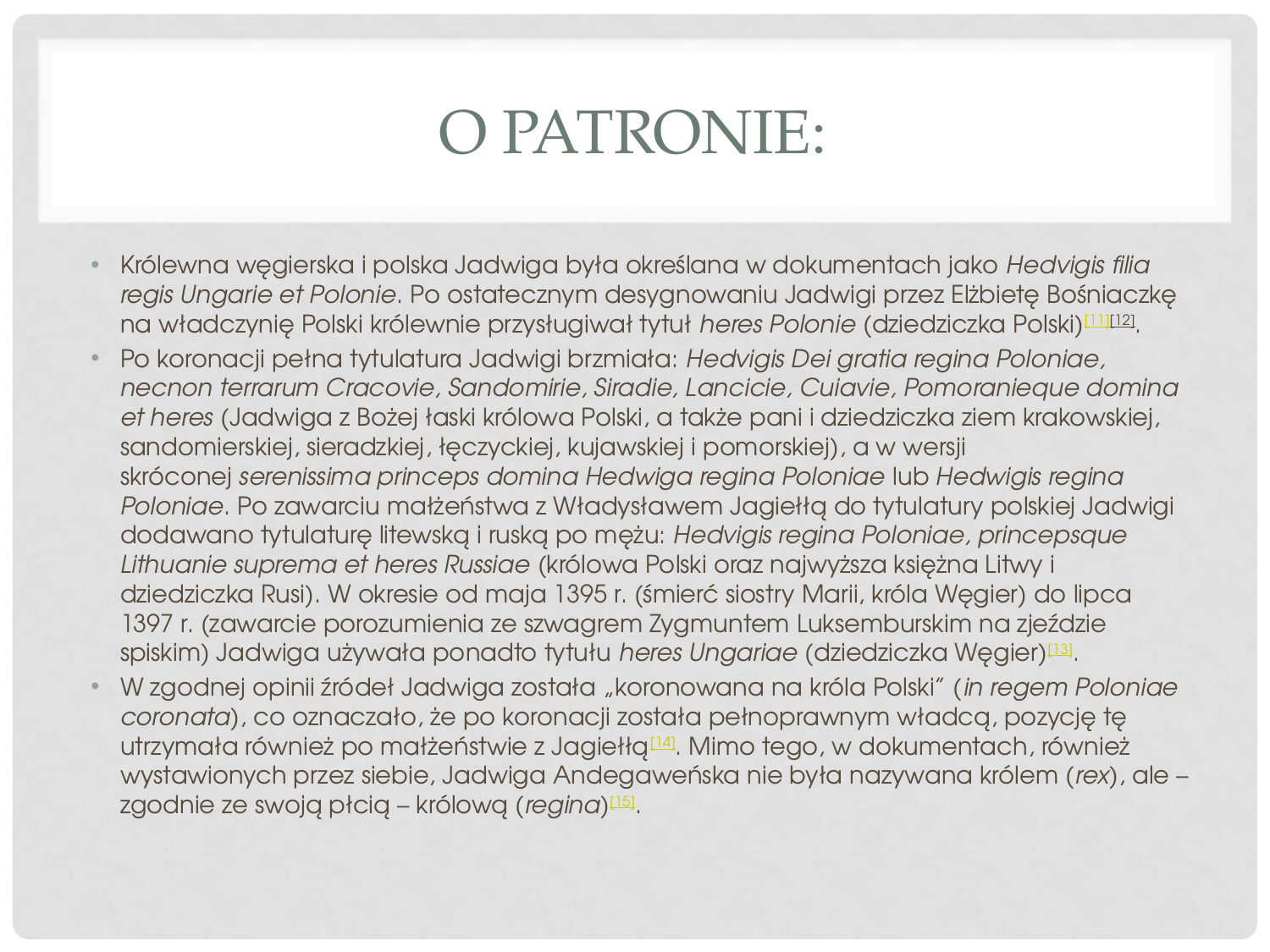

# O Patronie:
Królewna węgierska i polska Jadwiga była określana w dokumentach jako Hedvigis filia regis Ungarie et Polonie. Po ostatecznym desygnowaniu Jadwigi przez Elżbietę Bośniaczkę na władczynię Polski królewnie przysługiwał tytuł heres Polonie (dziedziczka Polski)[11][12].
Po koronacji pełna tytulatura Jadwigi brzmiała: Hedvigis Dei gratia regina Poloniae, necnon terrarum Cracovie, Sandomirie, Siradie, Lancicie, Cuiavie, Pomoranieque domina et heres (Jadwiga z Bożej łaski królowa Polski, a także pani i dziedziczka ziem krakowskiej, sandomierskiej, sieradzkiej, łęczyckiej, kujawskiej i pomorskiej), a w wersji skróconej serenissima princeps domina Hedwiga regina Poloniae lub Hedwigis regina Poloniae. Po zawarciu małżeństwa z Władysławem Jagiełłą do tytulatury polskiej Jadwigi dodawano tytulaturę litewską i ruską po mężu: Hedvigis regina Poloniae, princepsque Lithuanie suprema et heres Russiae (królowa Polski oraz najwyższa księżna Litwy i dziedziczka Rusi). W okresie od maja 1395 r. (śmierć siostry Marii, króla Węgier) do lipca 1397 r. (zawarcie porozumienia ze szwagrem Zygmuntem Luksemburskim na zjeździe spiskim) Jadwiga używała ponadto tytułu heres Ungariae (dziedziczka Węgier)[13].
W zgodnej opinii źródeł Jadwiga została „koronowana na króla Polski” (in regem Poloniae coronata), co oznaczało, że po koronacji została pełnoprawnym władcą, pozycję tę utrzymała również po małżeństwie z Jagiełłą[14]. Mimo tego, w dokumentach, również wystawionych przez siebie, Jadwiga Andegaweńska nie była nazywana królem (rex), ale – zgodnie ze swoją płcią – królową (regina)[15].